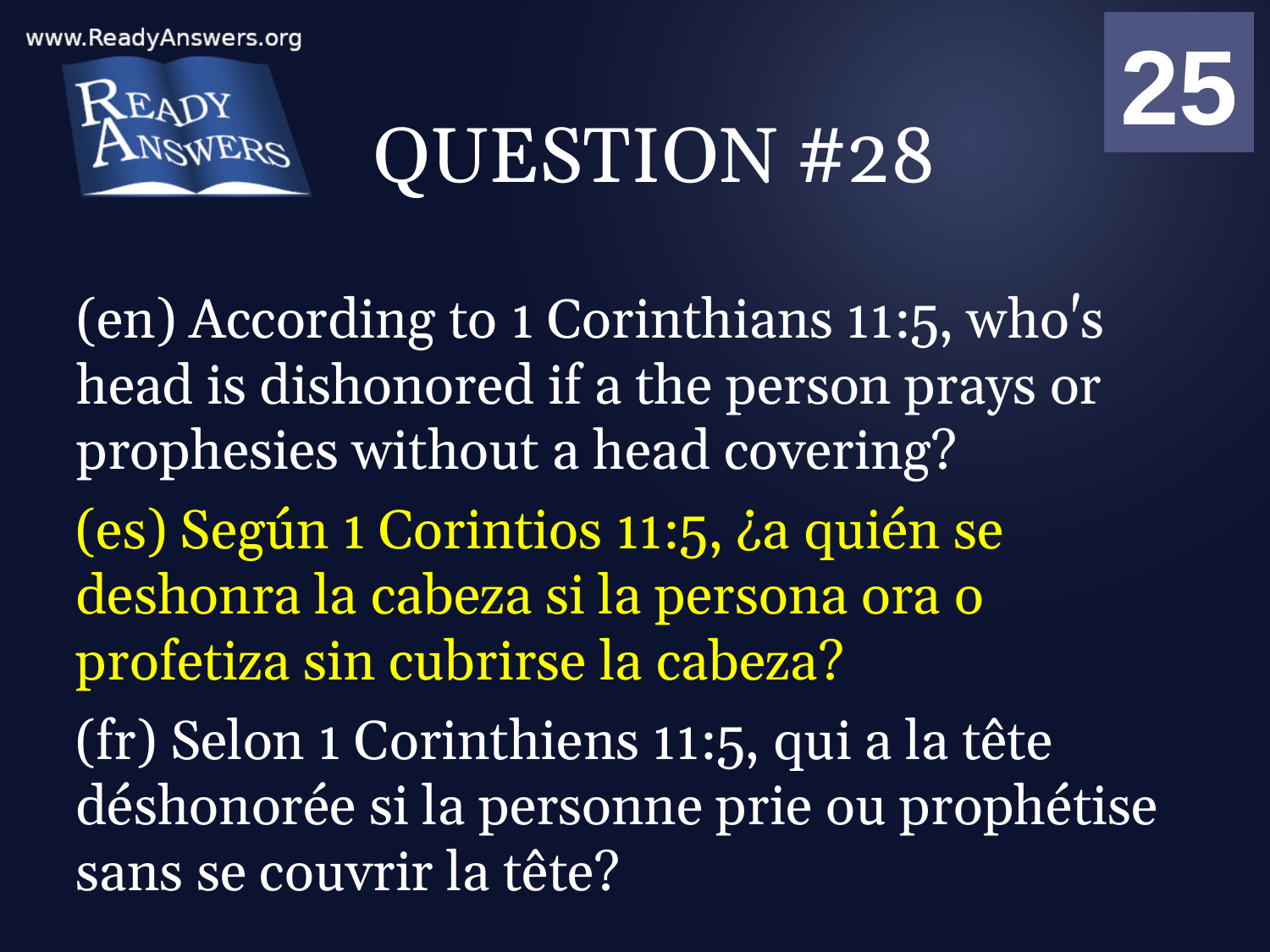

01
02
03
04
05
06
07
08
09
10
11
12
13
14
15
16
17
18
19
20
21
22
23
24
25
00
# QUESTION #28
(en) According to 1 Corinthians 11:5, who's head is dishonored if a the person prays or prophesies without a head covering?
(es) Según 1 Corintios 11:5, ¿a quién se deshonra la cabeza si la persona ora o profetiza sin cubrirse la cabeza?
(fr) Selon 1 Corinthiens 11:5, qui a la tête déshonorée si la personne prie ou prophétise sans se couvrir la tête?